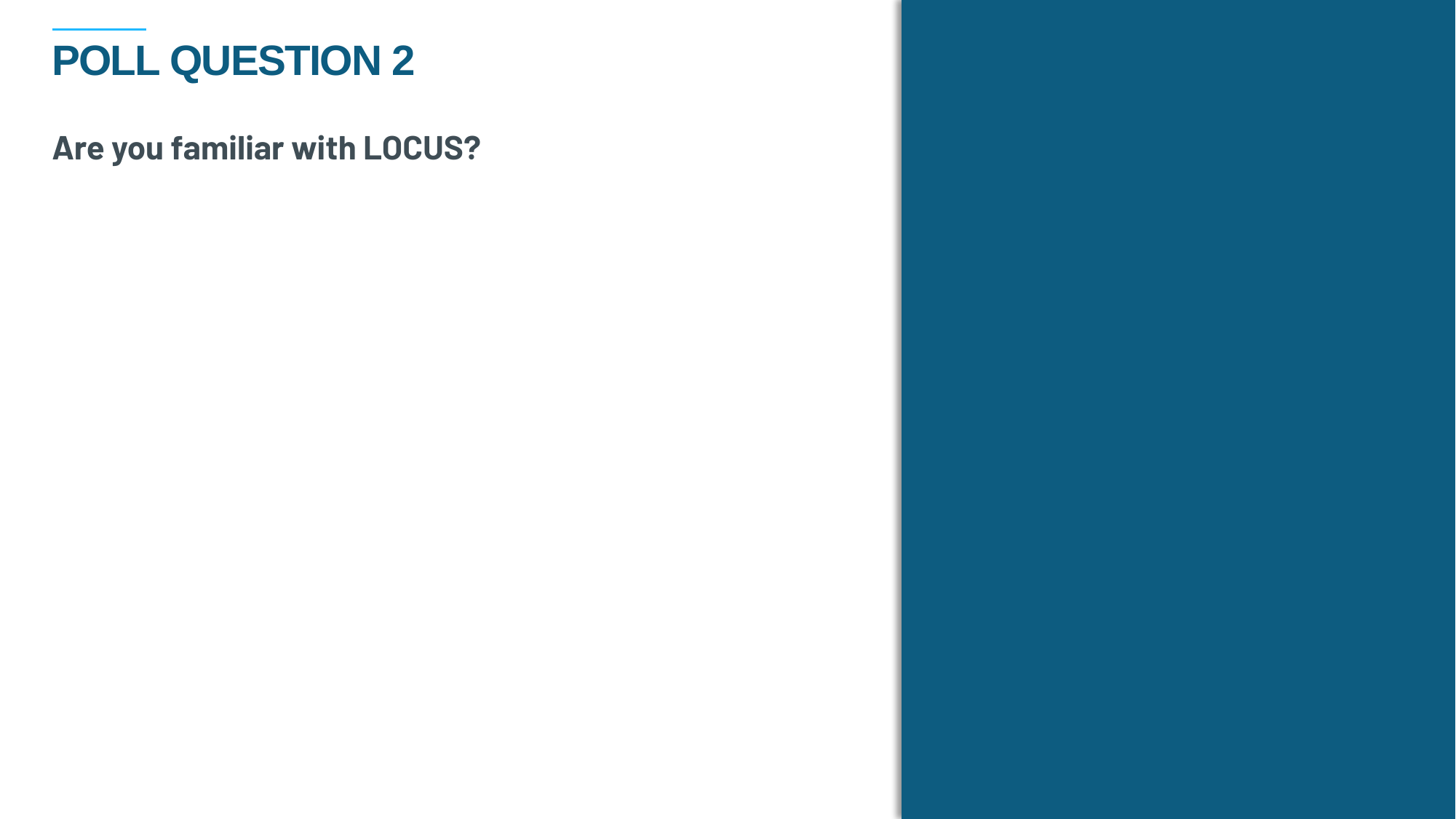

POLL Question 2
Are you familiar with LOCUS?